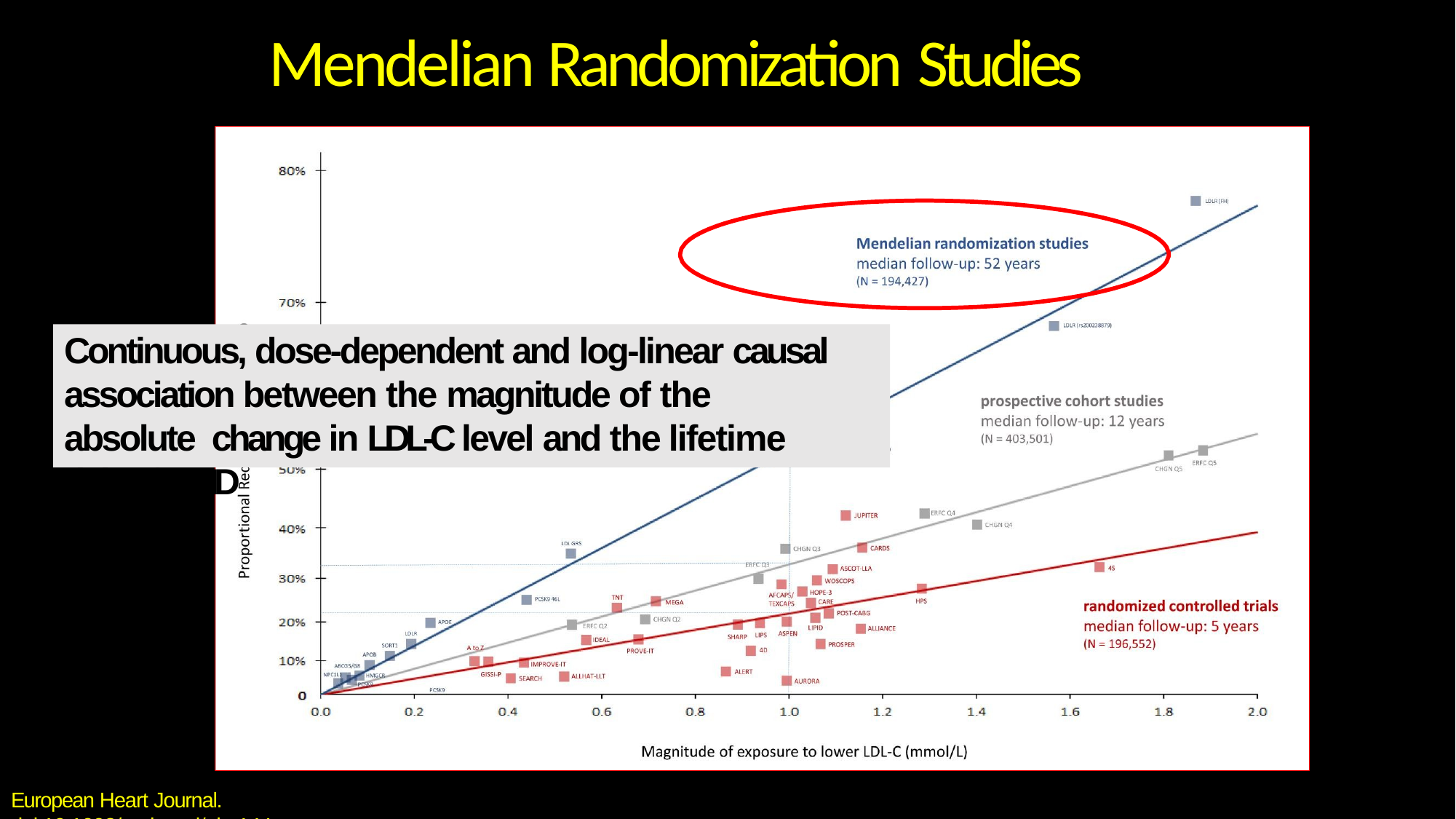

# Mendelian Randomization Studies

Continuous, dose-dependent and log-linear causal  association between the magnitude of the absolute  change in LDL-C level and the lifetime risk of CHD
European Heart Journal. doi:10.1093/eurheartj/ehx144